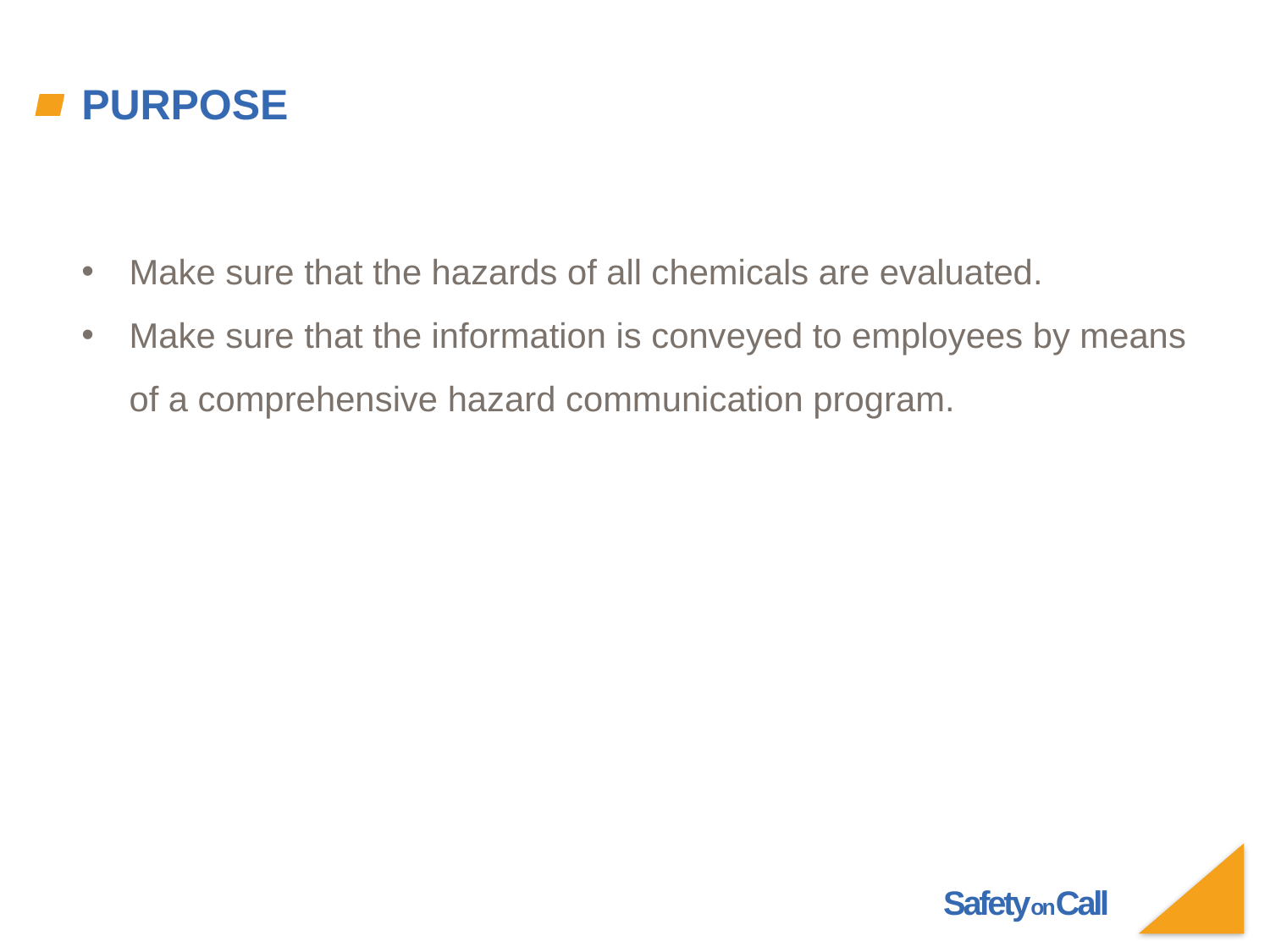

# Purpose
Make sure that the hazards of all chemicals are evaluated.
Make sure that the information is conveyed to employees by means of a comprehensive hazard communication program.